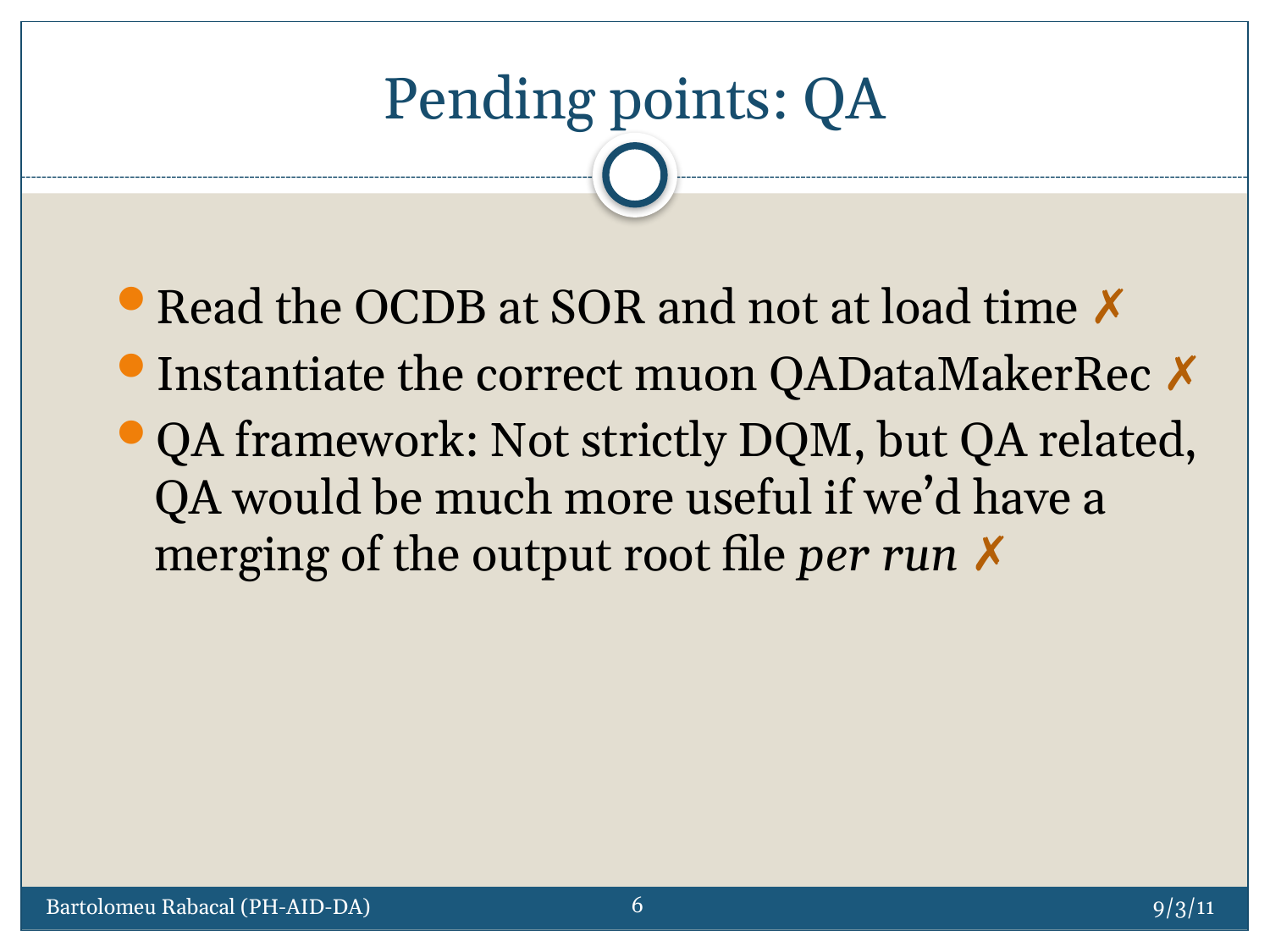

# Pending points: QA
Read the OCDB at SOR and not at load time ✗
Instantiate the correct muon QADataMakerRec ✗
QA framework: Not strictly DQM, but QA related, QA would be much more useful if we’d have a merging of the output root file per run ✗